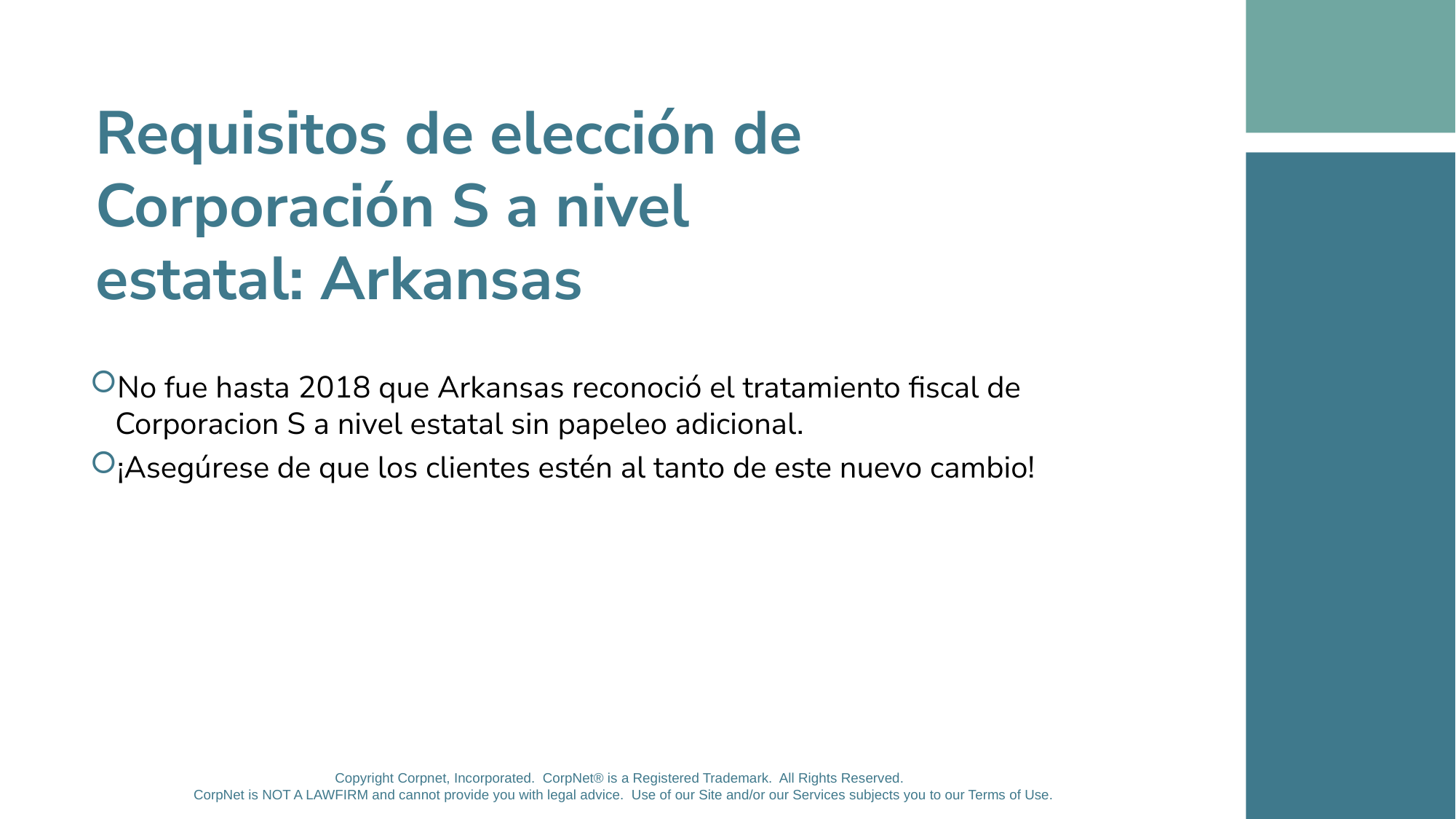

Requisitos de elección de  Corporación S a nivel estatal: Arkansas

No fue hasta 2018 que Arkansas reconoció el tratamiento fiscal de Corporacion S a nivel estatal sin papeleo adicional.
¡Asegúrese de que los clientes estén al tanto de este nuevo cambio!
Copyright Corpnet, Incorporated.  CorpNet® is a Registered Trademark.  All Rights Reserved.
CorpNet is NOT A LAWFIRM and cannot provide you with legal advice.  Use of our Site and/or our Services subjects you to our Terms of Use.